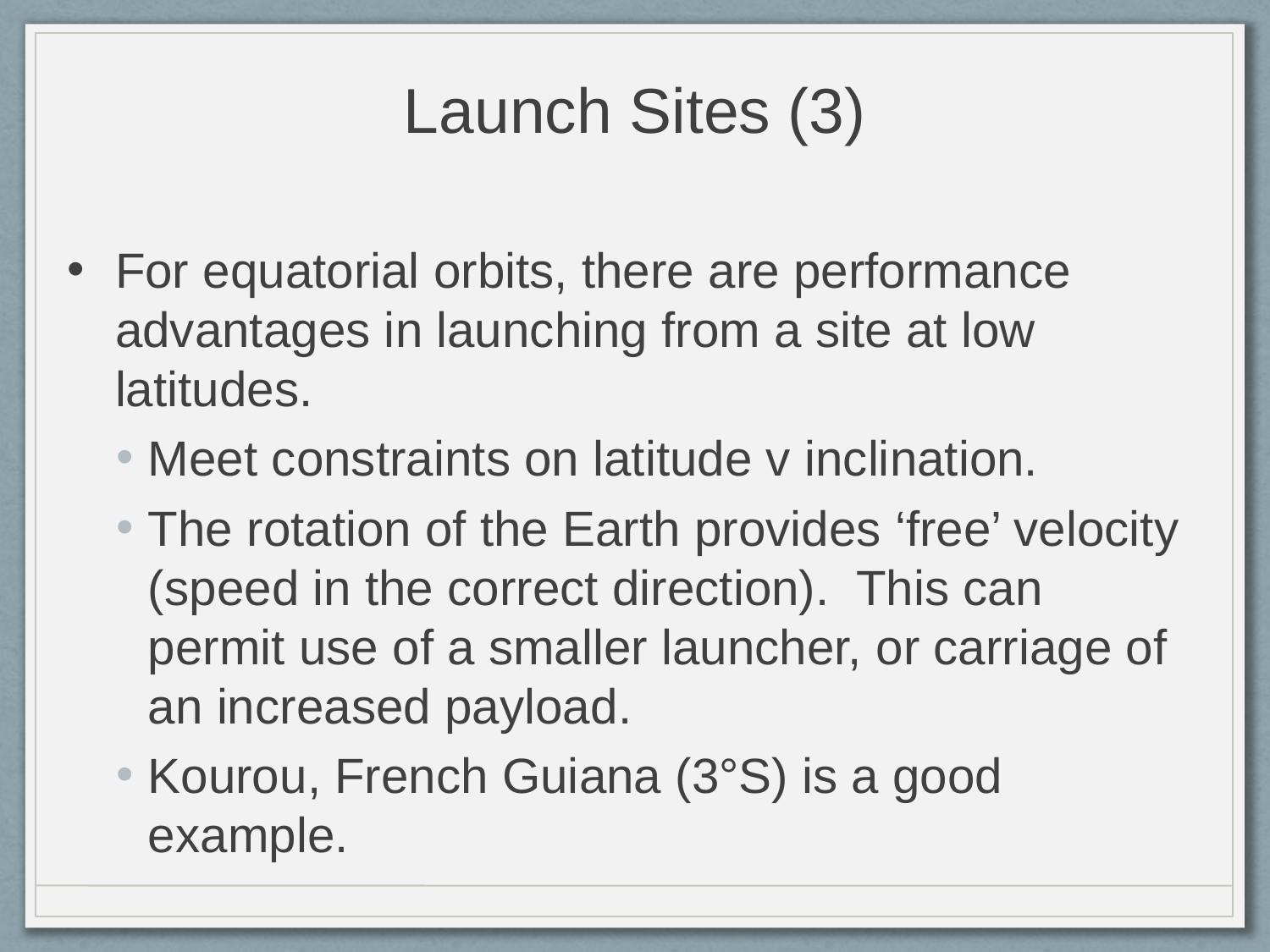

Launch Sites (3)
For equatorial orbits, there are performance advantages in launching from a site at low latitudes.
Meet constraints on latitude v inclination.
The rotation of the Earth provides ‘free’ velocity (speed in the correct direction).  This can permit use of a smaller launcher, or carriage of an increased payload.
Kourou, French Guiana (3°S) is a good example.